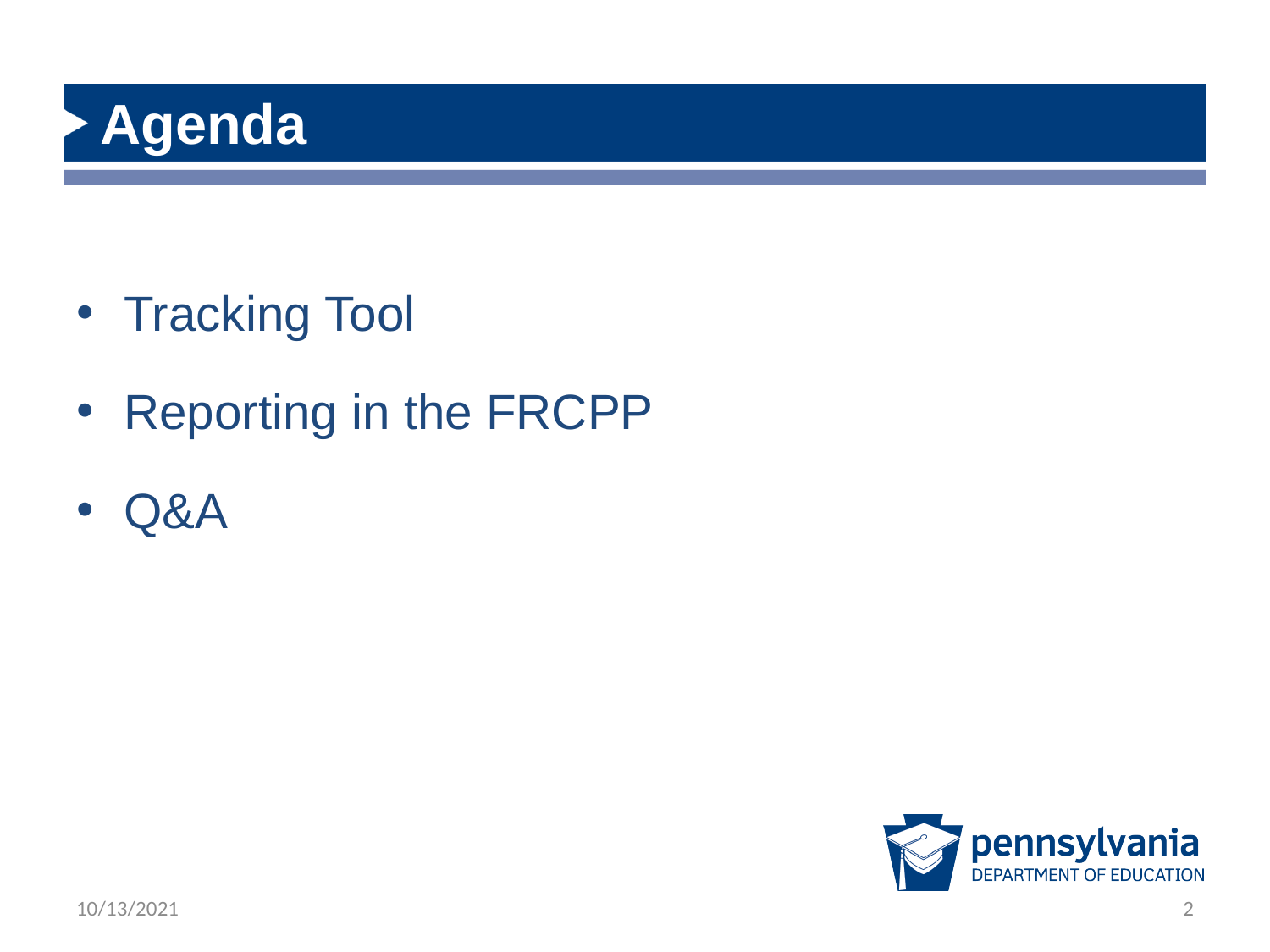

# Agenda

Tracking Tool
Reporting in the FRCPP
Q&A

10/13/2021
2